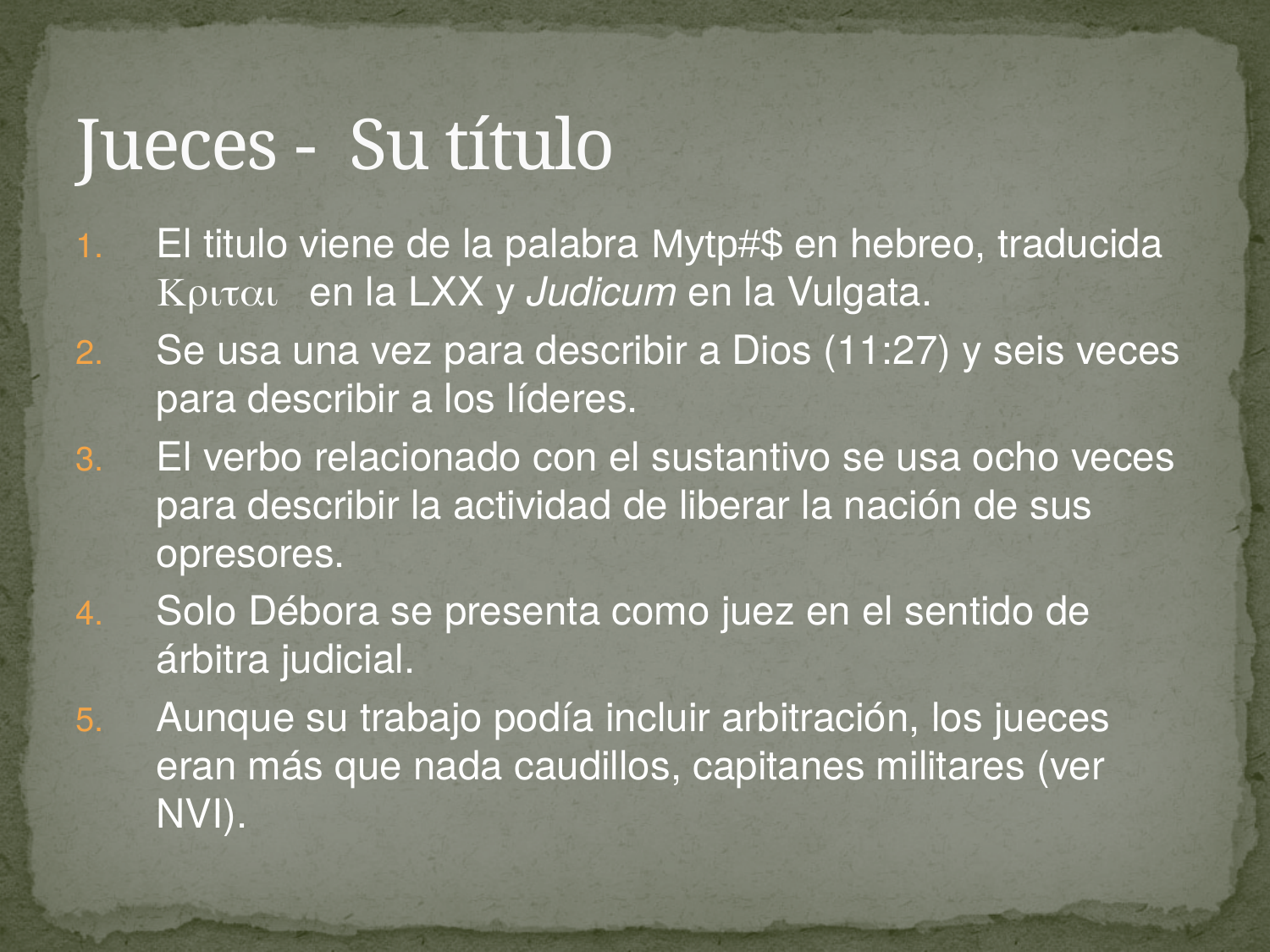

# Jueces -  Su título
El titulo viene de la palabra Mytp#$ en hebreo, traducida Κριται  en la LXX y Judicum en la Vulgata.
Se usa una vez para describir a Dios (11:27) y seis veces para describir a los líderes.
El verbo relacionado con el sustantivo se usa ocho veces para describir la actividad de liberar la nación de sus opresores.
Solo Débora se presenta como juez en el sentido de árbitra judicial.
Aunque su trabajo podía incluir arbitración, los jueces eran más que nada caudillos, capitanes militares (ver NVI).